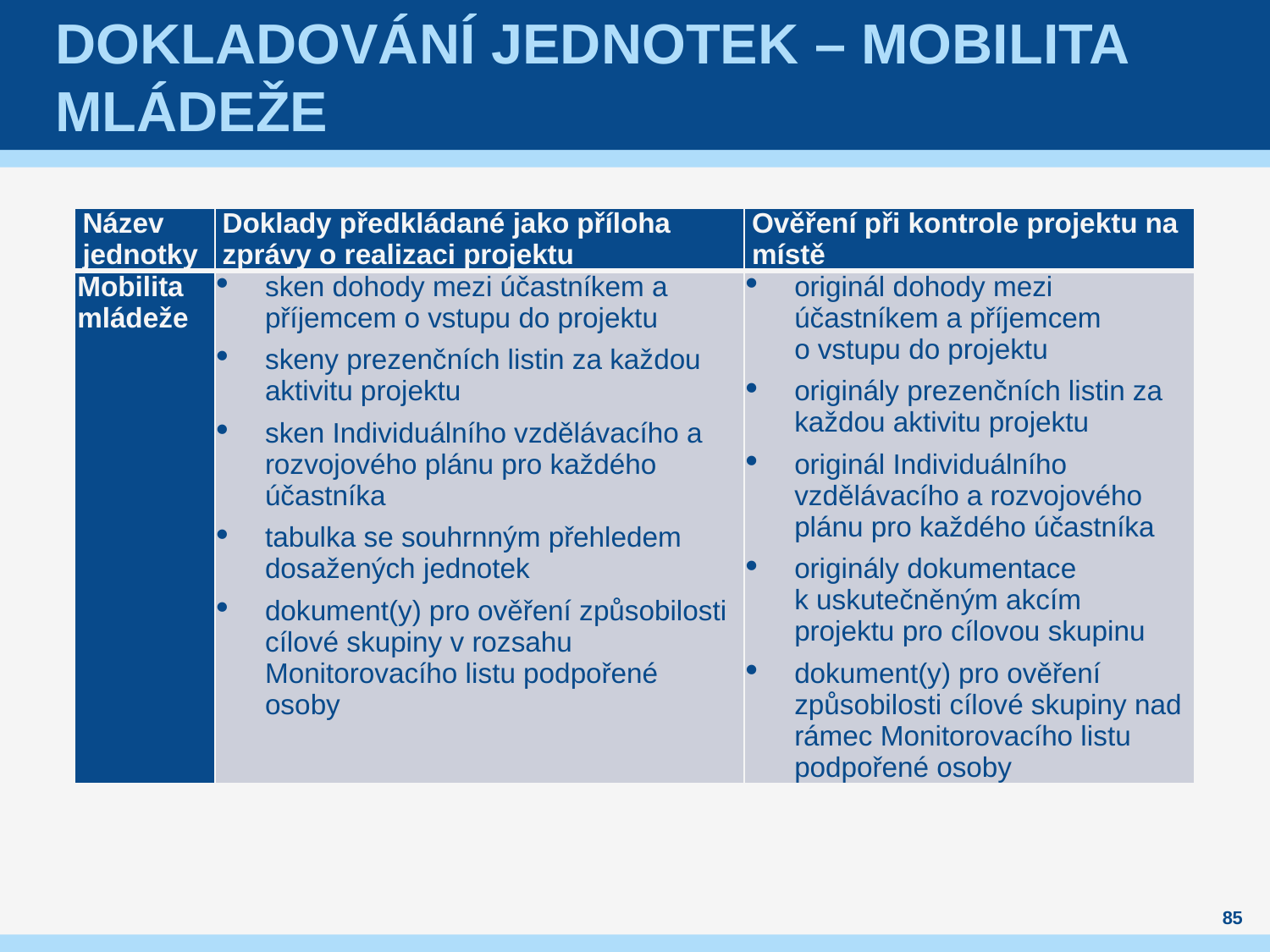

# Dokladování jednotek – mobilita mládeže
| Název jednotky | Doklady předkládané jako příloha zprávy o realizaci projektu | Ověření při kontrole projektu na místě |
| --- | --- | --- |
| Mobilita mládeže | sken dohody mezi účastníkem a příjemcem o vstupu do projektu skeny prezenčních listin za každou aktivitu projektu sken Individuálního vzdělávacího a rozvojového plánu pro každého účastníka tabulka se souhrnným přehledem dosažených jednotek dokument(y) pro ověření způsobilosti cílové skupiny v rozsahu Monitorovacího listu podpořené osoby | originál dohody mezi účastníkem a příjemcem o vstupu do projektu originály prezenčních listin za každou aktivitu projektu originál Individuálního vzdělávacího a rozvojového plánu pro každého účastníka originály dokumentace k uskutečněným akcím projektu pro cílovou skupinu dokument(y) pro ověření způsobilosti cílové skupiny nad rámec Monitorovacího listu podpořené osoby |
85